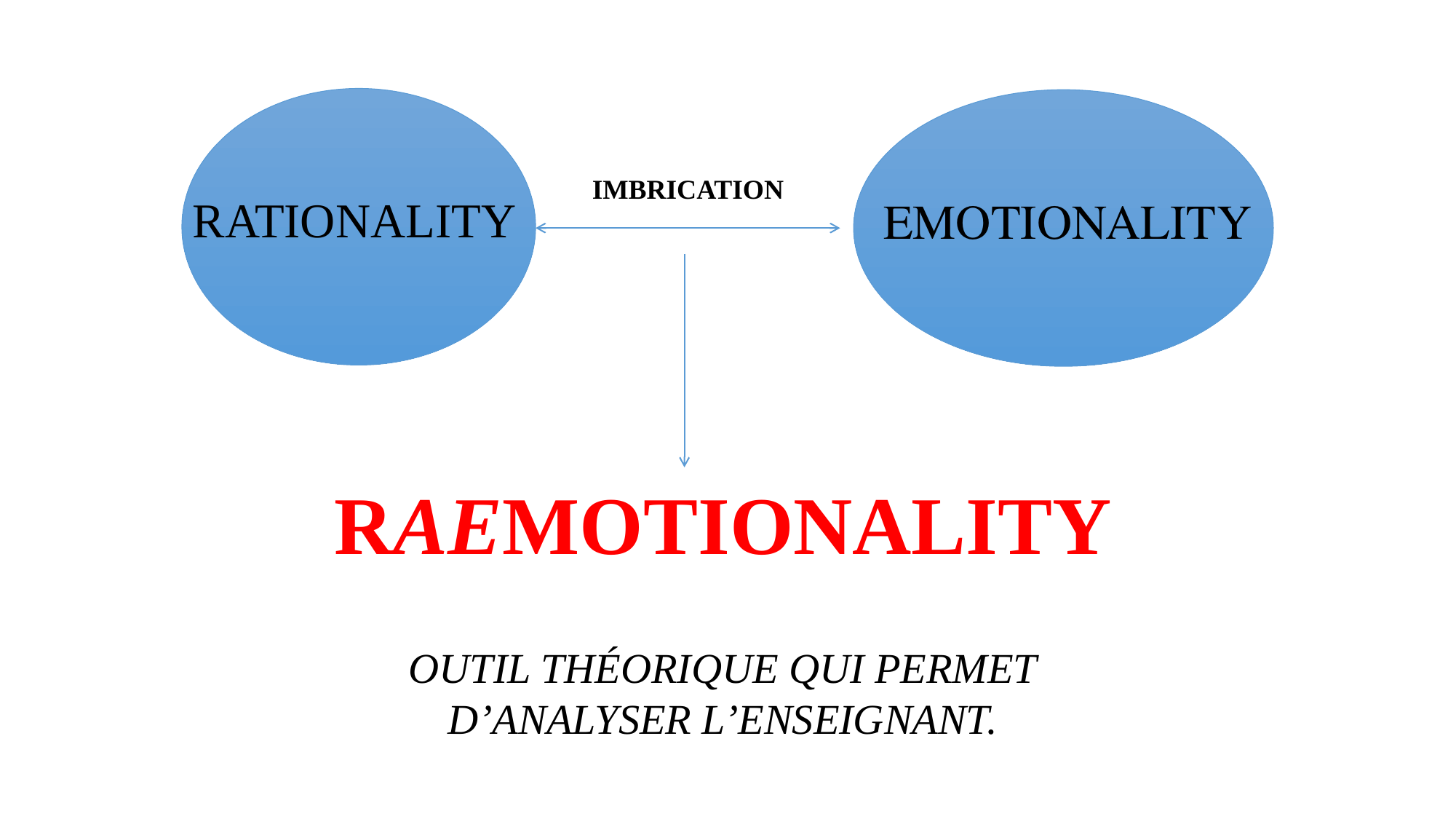

IMBRICATION
RATIONALITY
EMOTIONALITY
RAEMOTIONALITY
OUTIL THÉORIQUE QUI PERMET D’ANALYSER L’ENSEIGNANT.